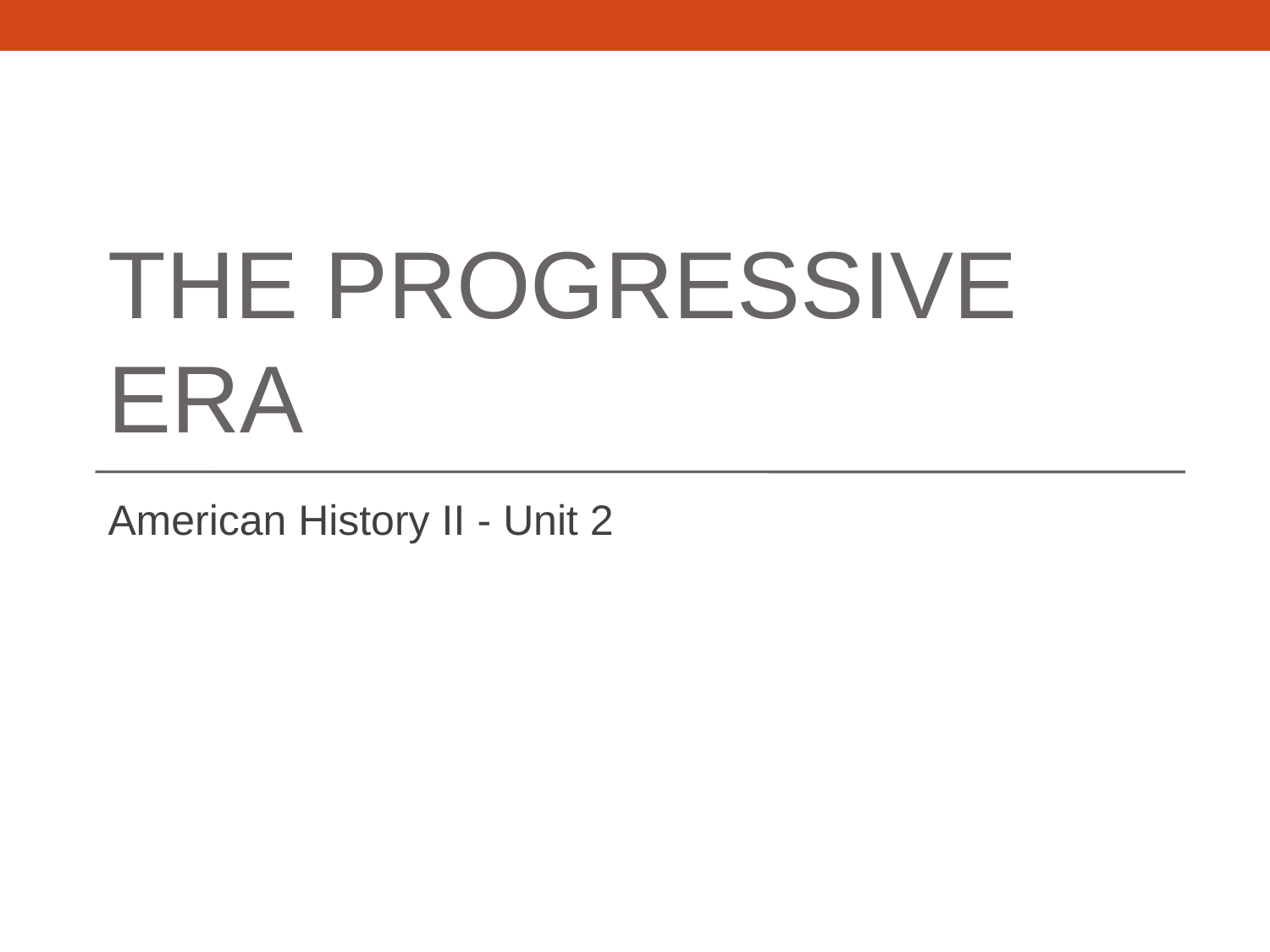

# THE PROGRESSIVE ERA
American History II - Unit 2